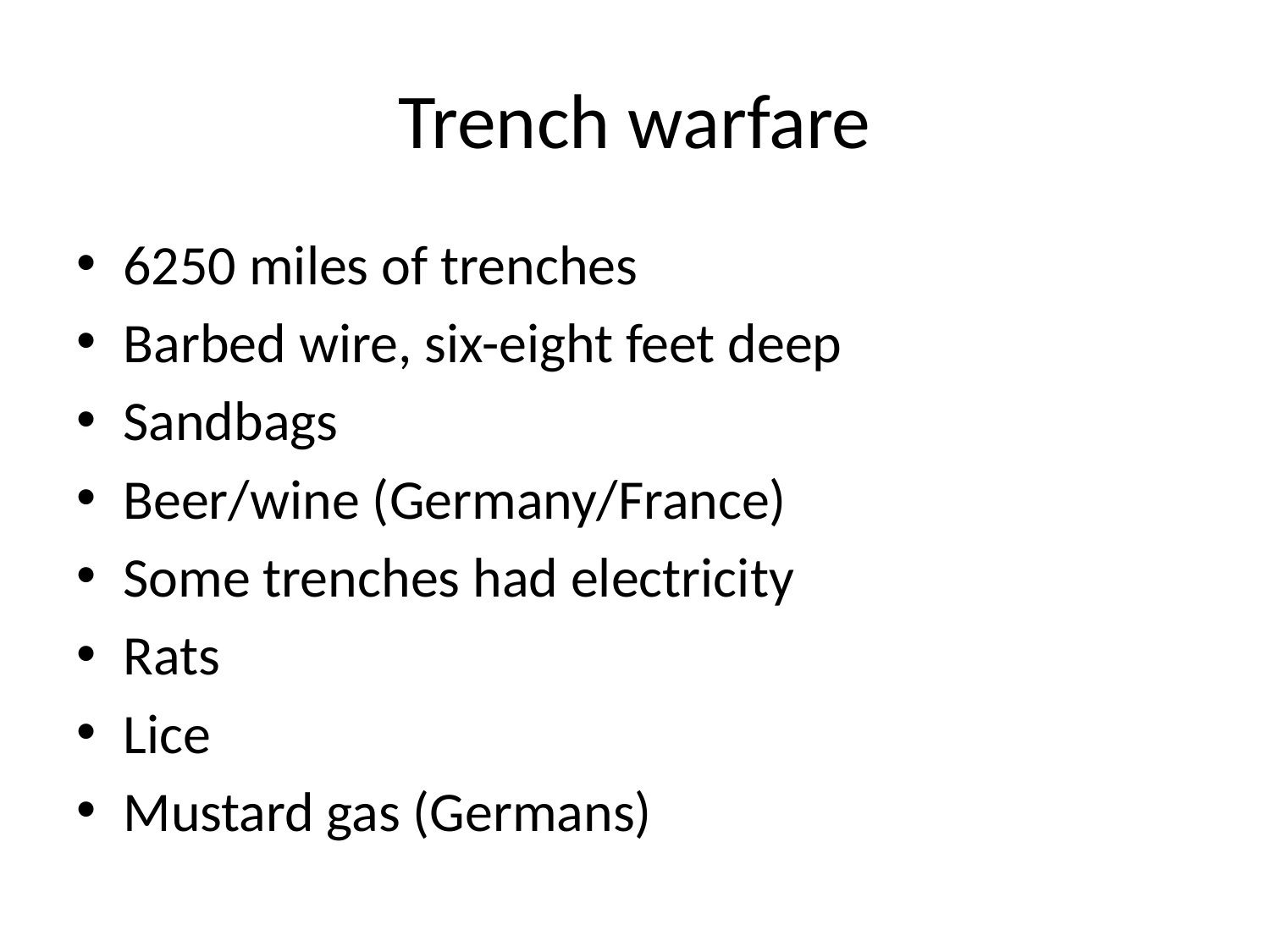

# Trench warfare
6250 miles of trenches
Barbed wire, six-eight feet deep
Sandbags
Beer/wine (Germany/France)
Some trenches had electricity
Rats
Lice
Mustard gas (Germans)